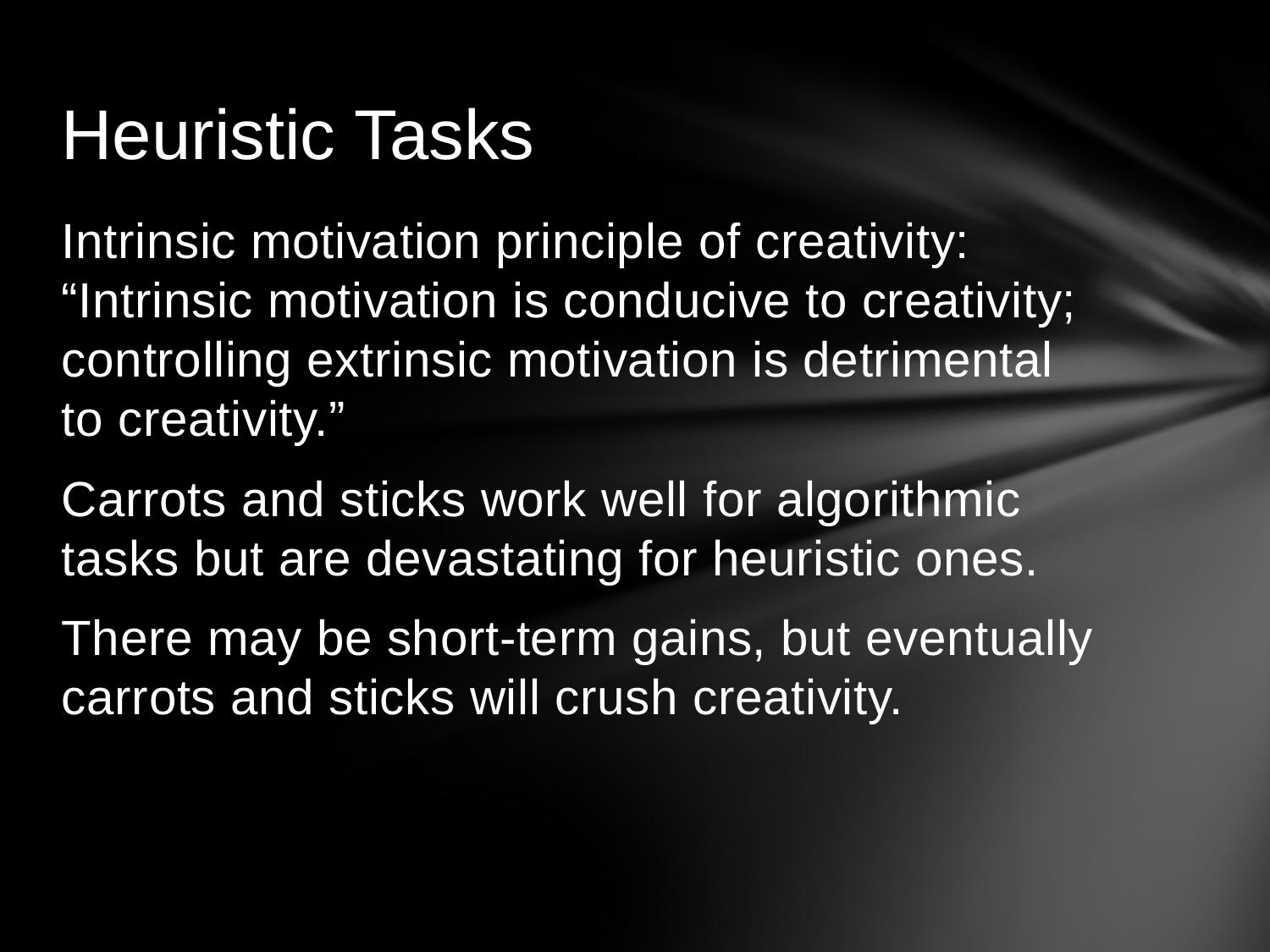

# Heuristic Tasks
Intrinsic motivation principle of creativity: “Intrinsic motivation is conducive to creativity; controlling extrinsic motivation is detrimental to creativity.”
Carrots and sticks work well for algorithmic tasks but are devastating for heuristic ones.
There may be short-term gains, but eventually carrots and sticks will crush creativity.